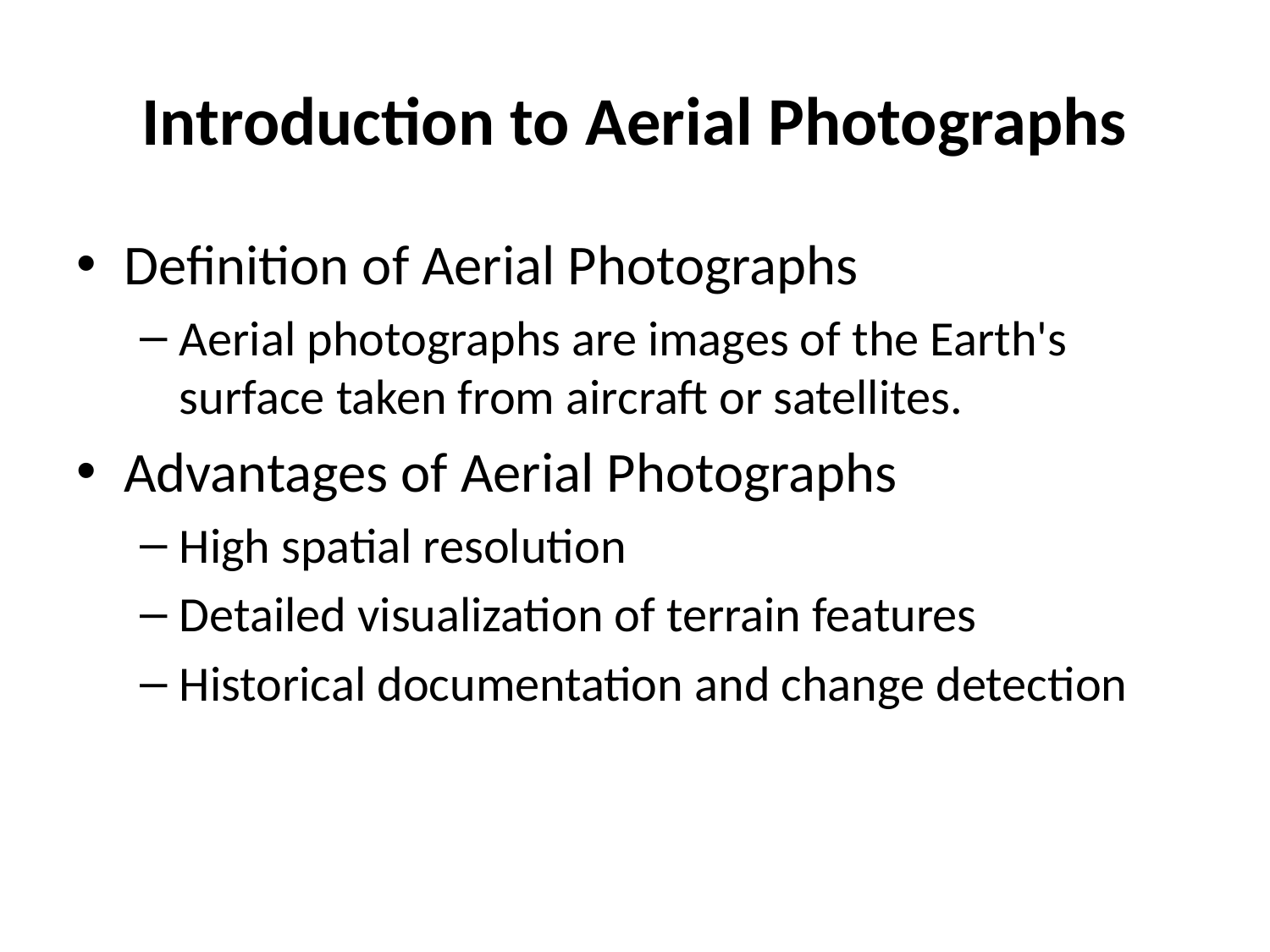

# Introduction to Aerial Photographs
Definition of Aerial Photographs
Aerial photographs are images of the Earth's surface taken from aircraft or satellites.
Advantages of Aerial Photographs
High spatial resolution
Detailed visualization of terrain features
Historical documentation and change detection